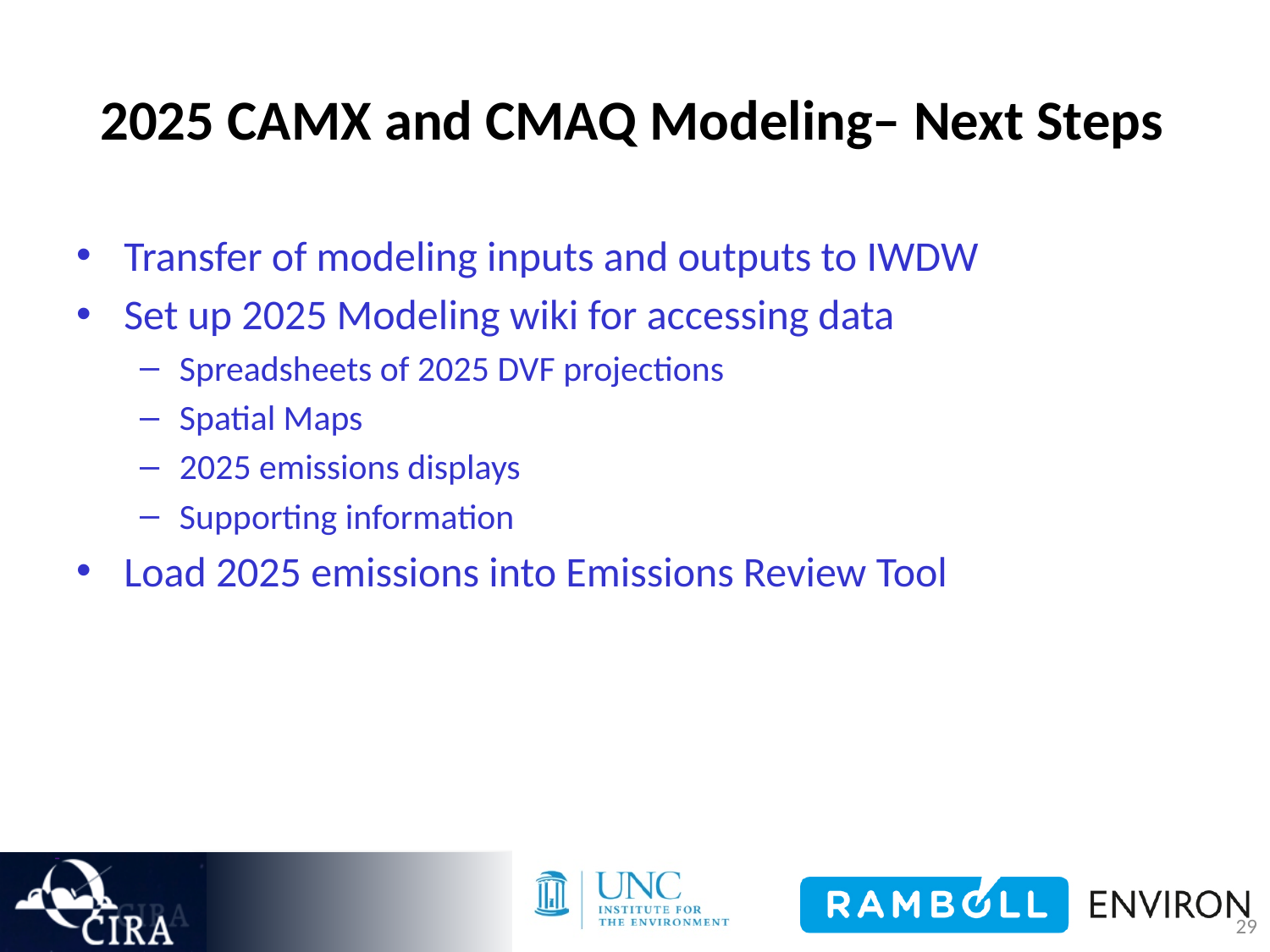

# 2025 CAMX and CMAQ Modeling– Next Steps
Transfer of modeling inputs and outputs to IWDW
Set up 2025 Modeling wiki for accessing data
Spreadsheets of 2025 DVF projections
Spatial Maps
2025 emissions displays
Supporting information
Load 2025 emissions into Emissions Review Tool